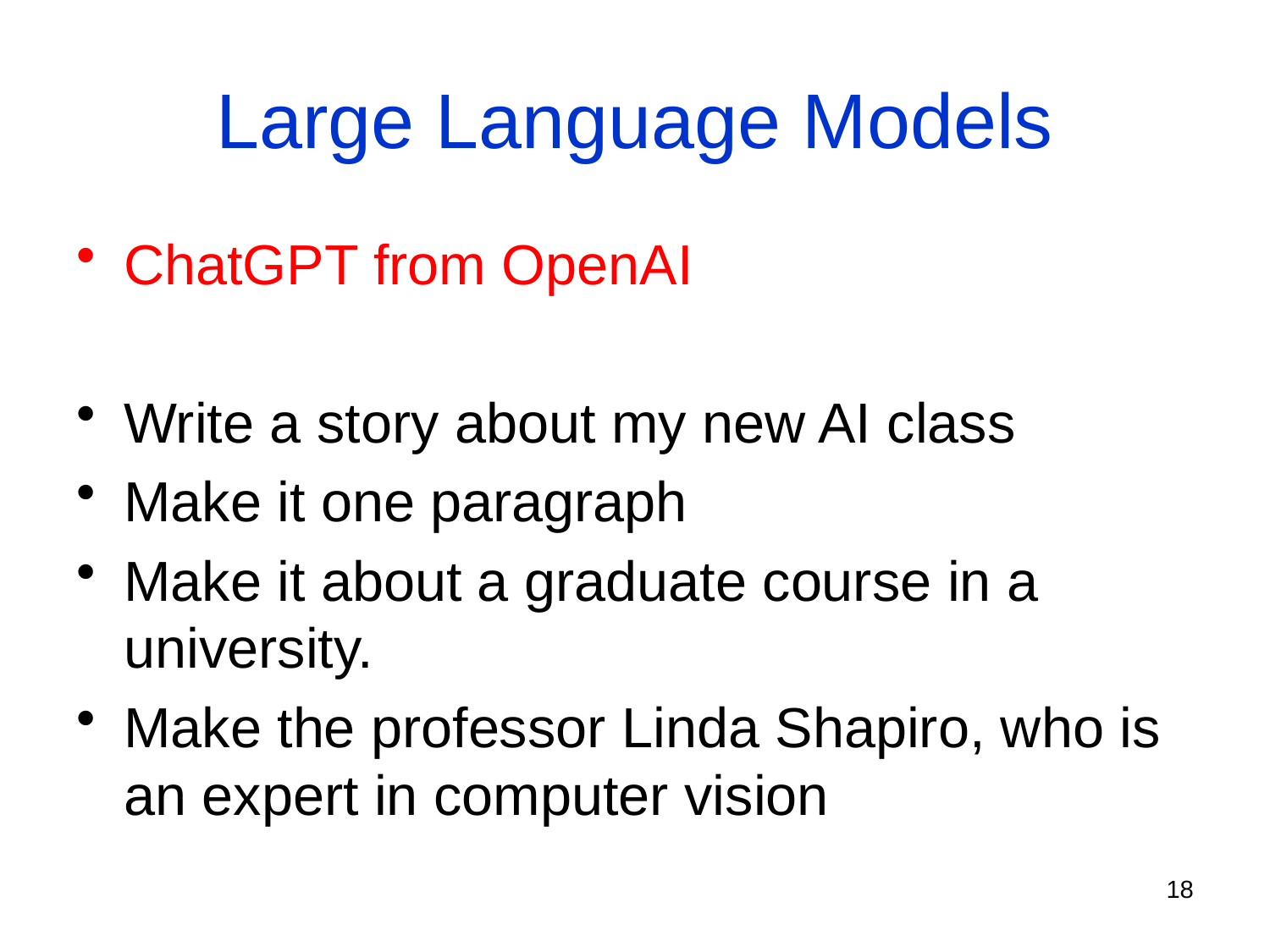

# Large Language Models
ChatGPT from OpenAI

Write a story about my new AI class
Make it one paragraph
Make it about a graduate course in a university.
Make the professor Linda Shapiro, who is an expert in computer vision
18